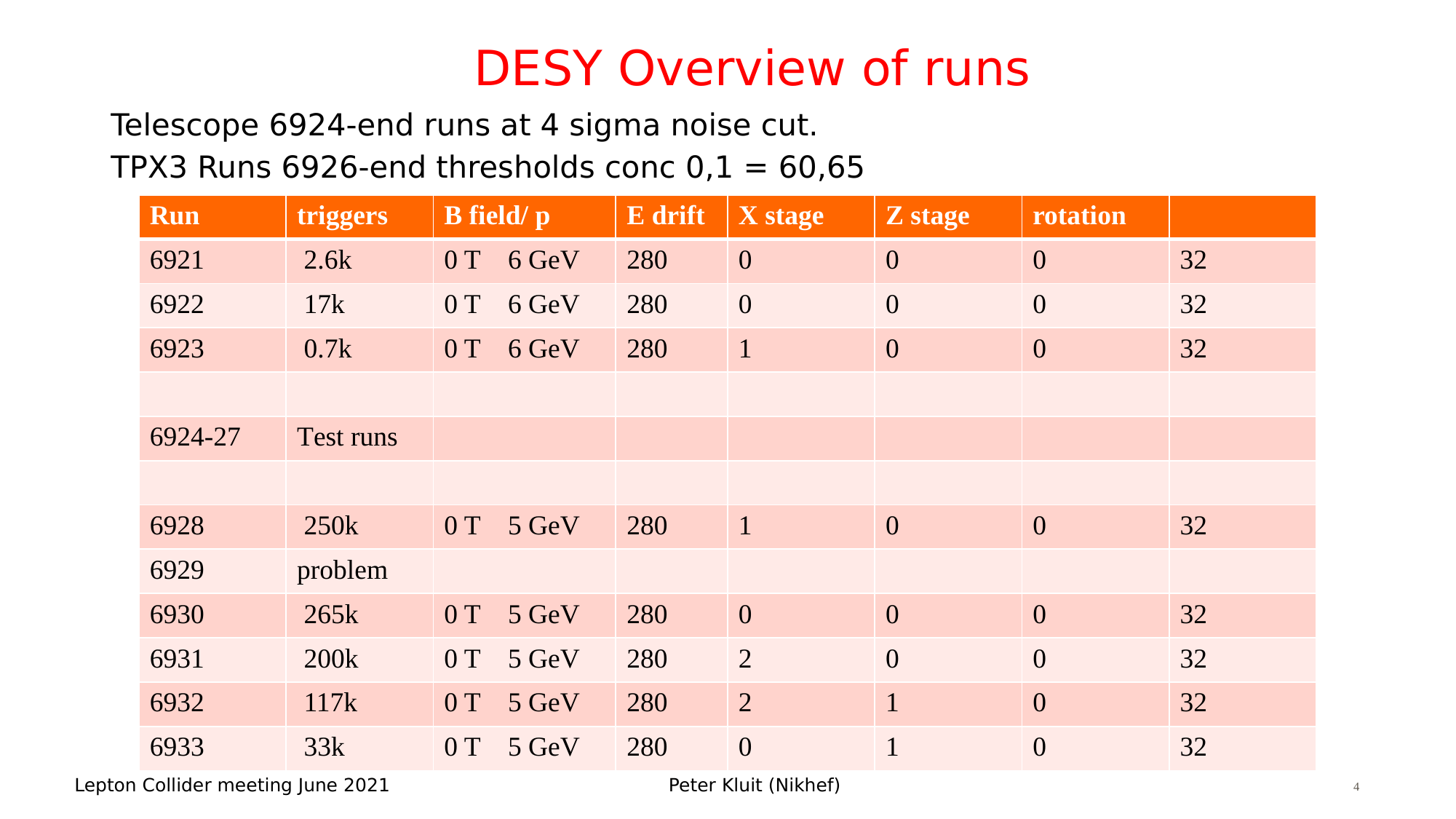

# DESY Overview of runs
Telescope 6924-end runs at 4 sigma noise cut.
TPX3 Runs 6926-end thresholds conc 0,1 = 60,65
| Run | triggers | B field/ p | E drift | X stage | Z stage | rotation |  |
| --- | --- | --- | --- | --- | --- | --- | --- |
| 6921 | 2.6k | 0 T 6 GeV | 280 | 0 | 0 | 0 | 32 |
| 6922 | 17k | 0 T 6 GeV | 280 | 0 | 0 | 0 | 32 |
| 6923 | 0.7k | 0 T 6 GeV | 280 | 1 | 0 | 0 | 32 |
|  |  |  |  |  |  |  |  |
| 6924-27 | Test runs |  |  |  |  |  |  |
|  |  |  |  |  |  |  |  |
| 6928 | 250k | 0 T 5 GeV | 280 | 1 | 0 | 0 | 32 |
| 6929 | problem |  |  |  |  |  |  |
| 6930 | 265k | 0 T 5 GeV | 280 | 0 | 0 | 0 | 32 |
| 6931 | 200k | 0 T 5 GeV | 280 | 2 | 0 | 0 | 32 |
| 6932 | 117k | 0 T 5 GeV | 280 | 2 | 1 | 0 | 32 |
| 6933 | 33k | 0 T 5 GeV | 280 | 0 | 1 | 0 | 32 |